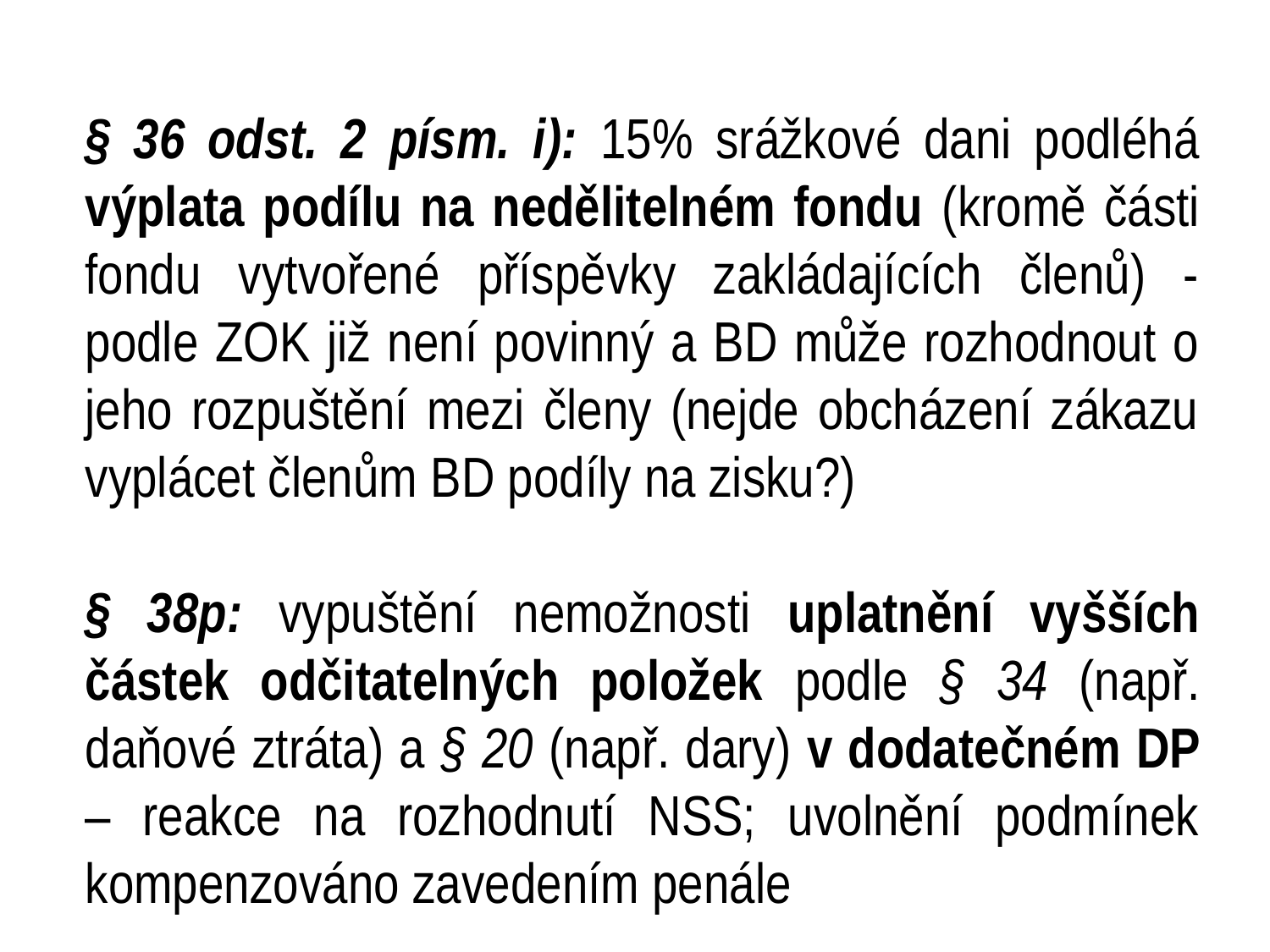

§ 36 odst. 2 písm. i): 15% srážkové dani podléhá výplata podílu na nedělitelném fondu (kromě části fondu vytvořené příspěvky zakládajících členů) - podle ZOK již není povinný a BD může rozhodnout o jeho rozpuštění mezi členy (nejde obcházení zákazu vyplácet členům BD podíly na zisku?)

§ 38p: vypuštění nemožnosti uplatnění vyšších částek odčitatelných položek podle § 34 (např. daňové ztráta) a § 20 (např. dary) v dodatečném DP – reakce na rozhodnutí NSS; uvolnění podmínek kompenzováno zavedením penále